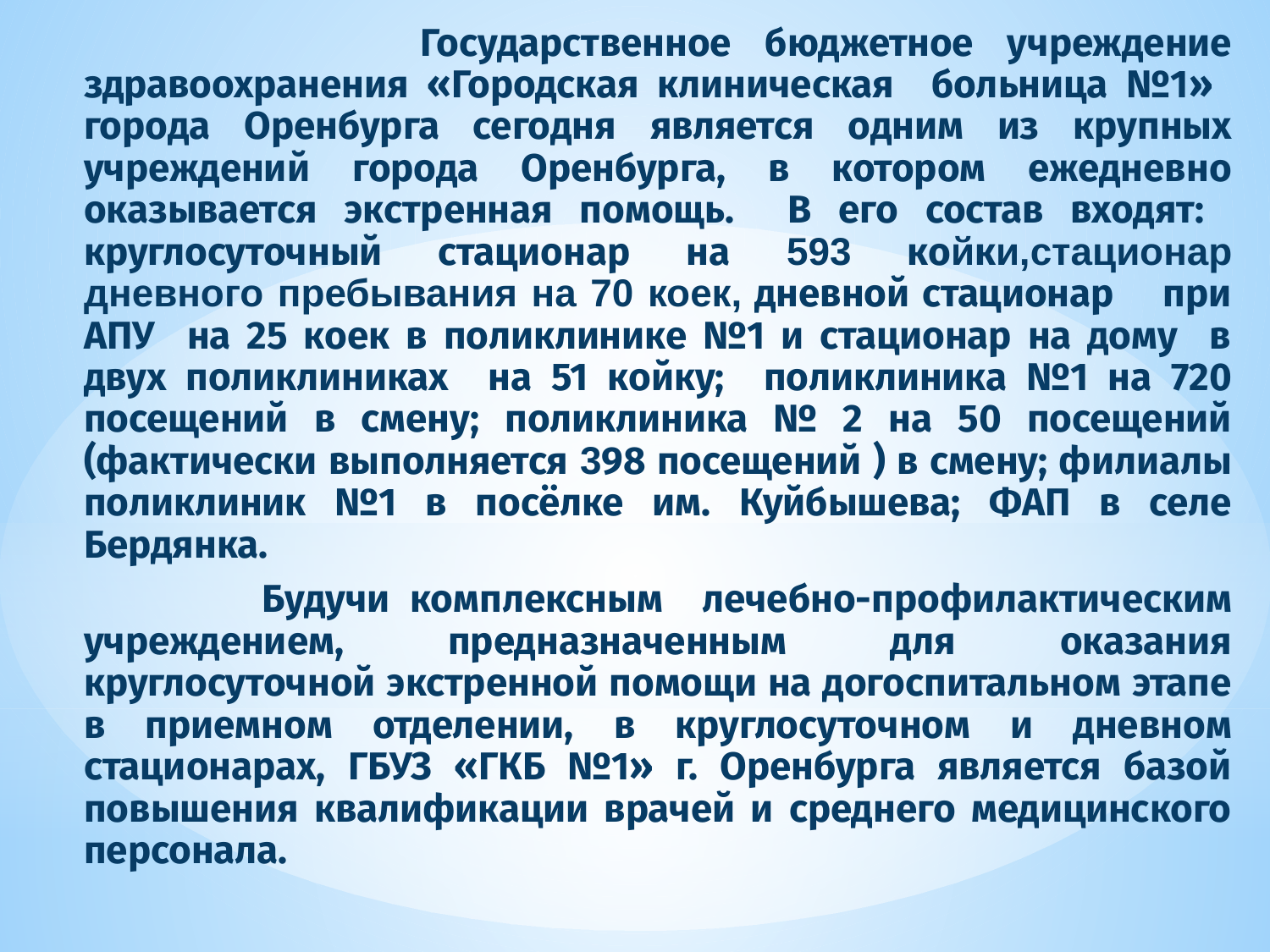

Государственное бюджетное учреждение здравоохранения «Городская клиническая  больница №1»  города Оренбурга сегодня является одним из крупных учреждений города Оренбурга, в котором ежедневно оказывается экстренная помощь.  В его состав входят:  круглосуточный стационар на 593 койки,стационар дневного пребывания на 70 коек, дневной стационар    при АПУ  на 25 коек в поликлинике №1 и стационар на дому  в двух поликлиниках  на 51 койку;  поликлиника №1 на 720 посещений в смену; поликлиника № 2 на 50 посещений (фактически выполняется 398 посещений ) в смену; филиалы поликлиник №1 в посёлке им. Куйбышева; ФАП в селе Бердянка.
         Будучи комплексным  лечебно-профилактическим учреждением, предназначенным для оказания круглосуточной экстренной помощи на догоспитальном этапе в приемном отделении, в круглосуточном и дневном стационарах, ГБУЗ «ГКБ №1» г. Оренбурга является базой повышения квалификации врачей и среднего медицинского персонала.